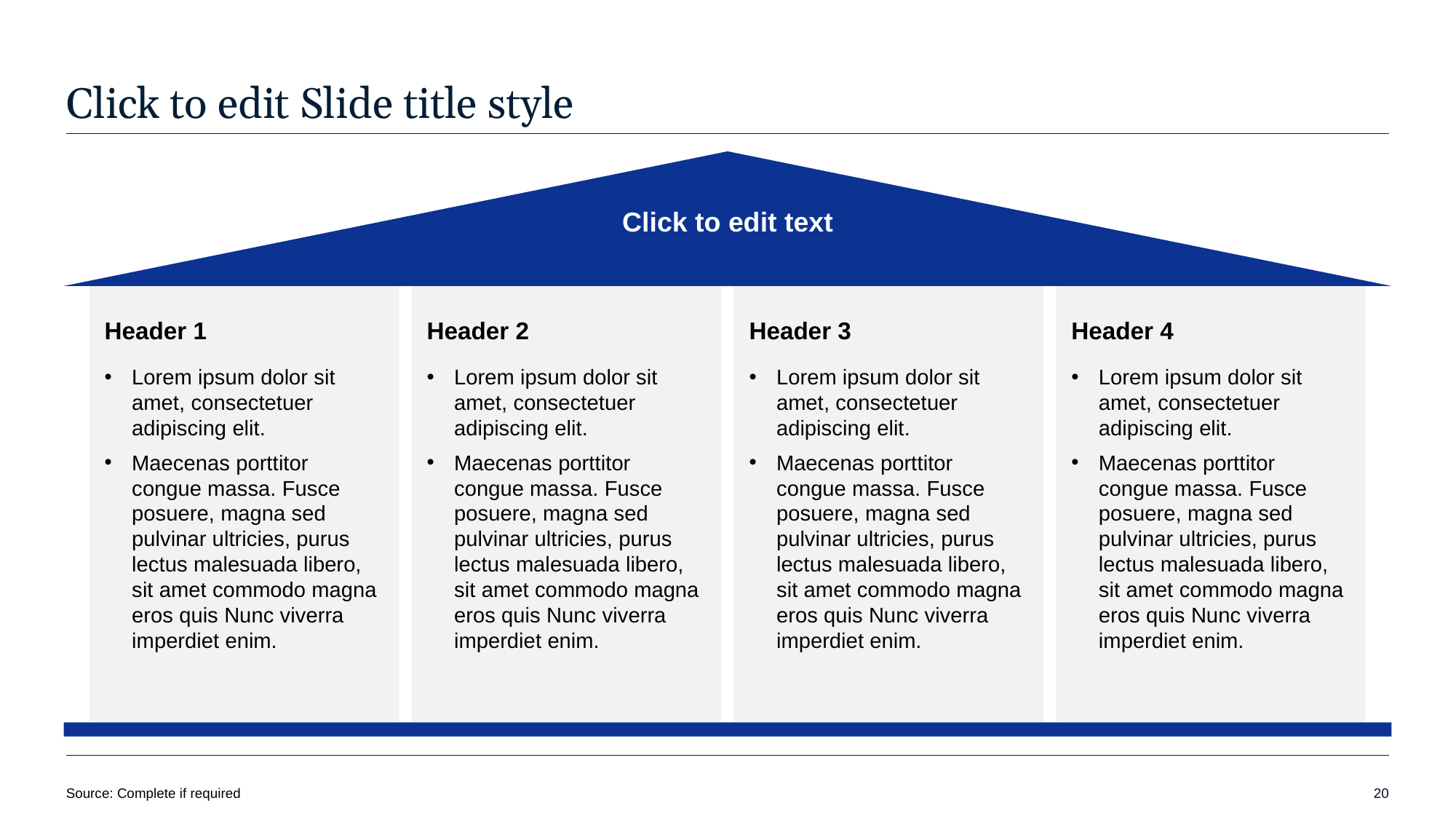

# Click to edit Slide title style
Click to edit text
Header 1
Header 2
Header 3
Header 4
Lorem ipsum dolor sit amet, consectetuer adipiscing elit.
Maecenas porttitor congue massa. Fusce posuere, magna sed pulvinar ultricies, purus lectus malesuada libero, sit amet commodo magna eros quis Nunc viverra imperdiet enim.
Lorem ipsum dolor sit amet, consectetuer adipiscing elit.
Maecenas porttitor congue massa. Fusce posuere, magna sed pulvinar ultricies, purus lectus malesuada libero, sit amet commodo magna eros quis Nunc viverra imperdiet enim.
Lorem ipsum dolor sit amet, consectetuer adipiscing elit.
Maecenas porttitor congue massa. Fusce posuere, magna sed pulvinar ultricies, purus lectus malesuada libero, sit amet commodo magna eros quis Nunc viverra imperdiet enim.
Lorem ipsum dolor sit amet, consectetuer adipiscing elit.
Maecenas porttitor congue massa. Fusce posuere, magna sed pulvinar ultricies, purus lectus malesuada libero, sit amet commodo magna eros quis Nunc viverra imperdiet enim.
Source: Complete if required
20